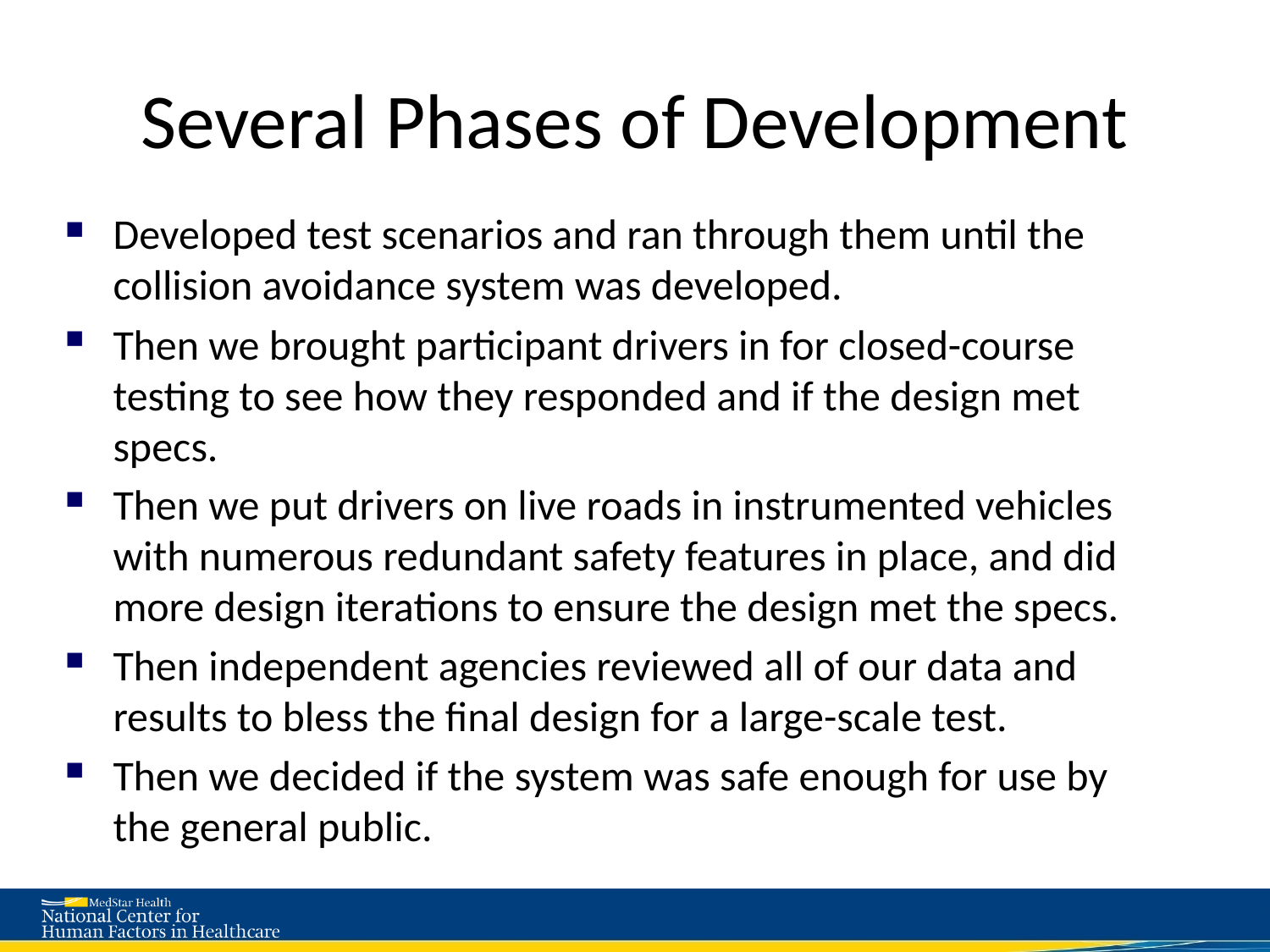

# Several Phases of Development
Developed test scenarios and ran through them until the collision avoidance system was developed.
Then we brought participant drivers in for closed-course testing to see how they responded and if the design met specs.
Then we put drivers on live roads in instrumented vehicles with numerous redundant safety features in place, and did more design iterations to ensure the design met the specs.
Then independent agencies reviewed all of our data and results to bless the final design for a large-scale test.
Then we decided if the system was safe enough for use by the general public.